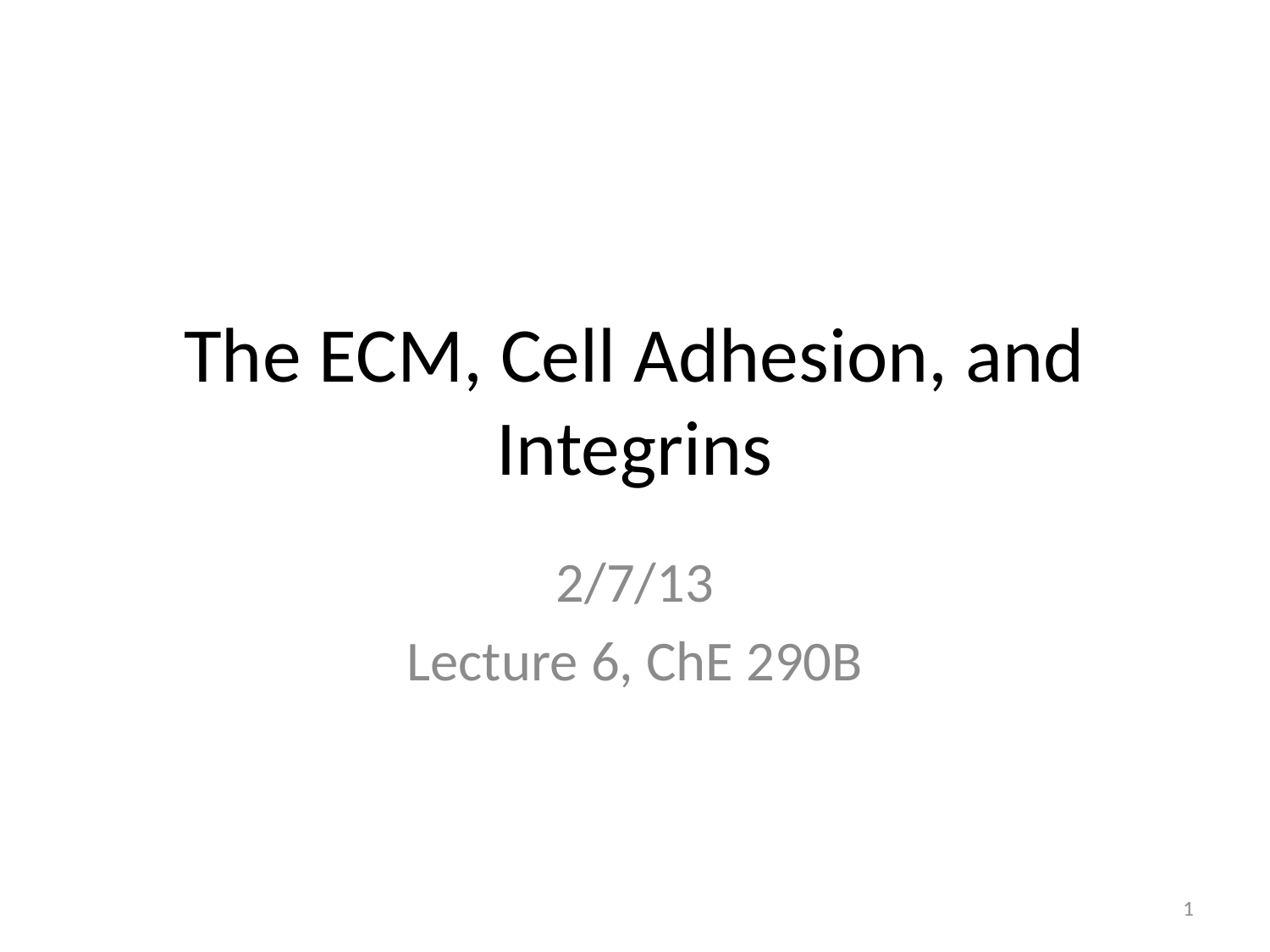

# The ECM, Cell Adhesion, and Integrins
2/7/13
Lecture 6, ChE 290B
1